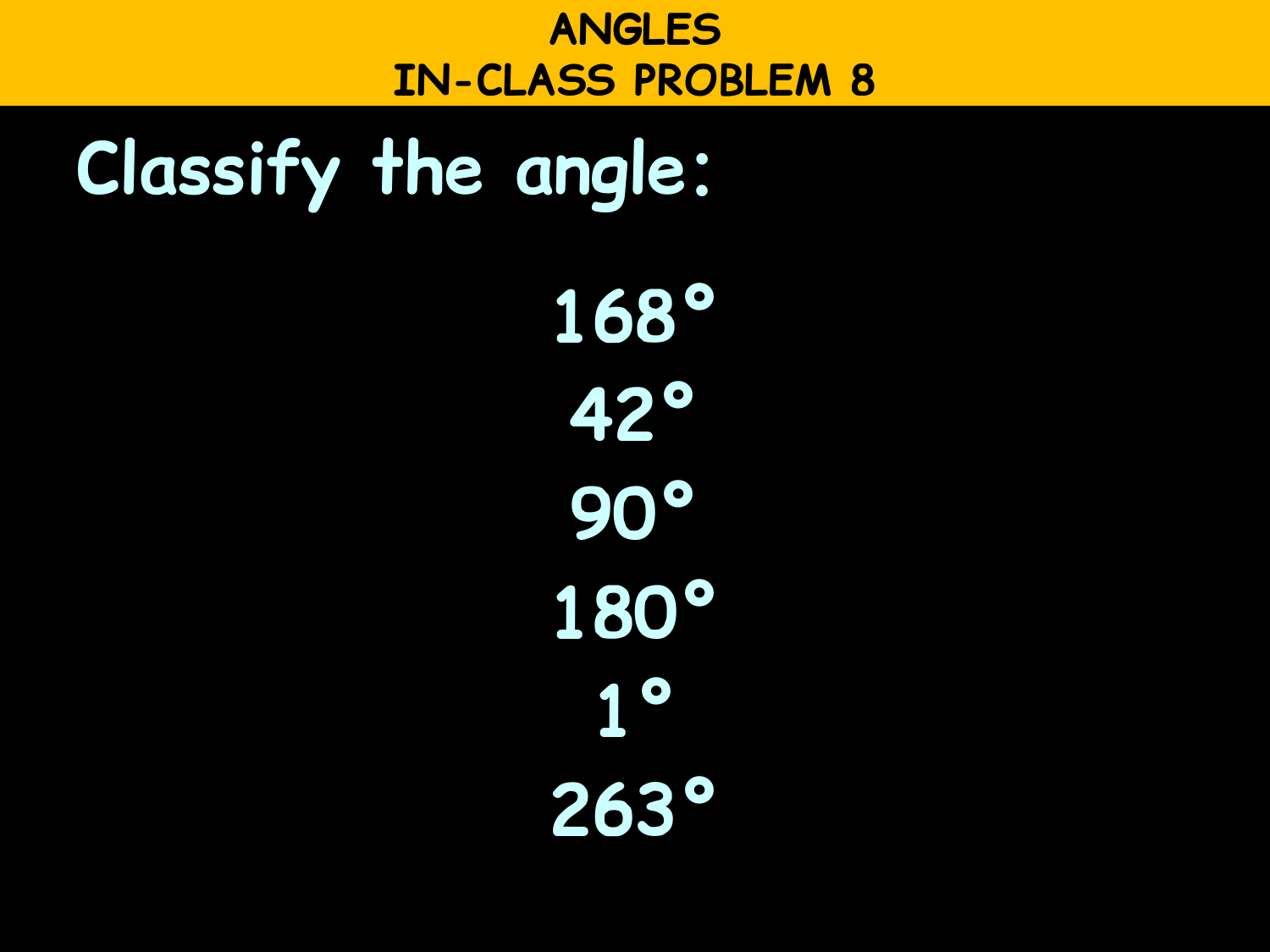

ANGLES
IN-CLASS PROBLEM 8
Classify the angle:

168º
42º
90º
180º
1º
263º